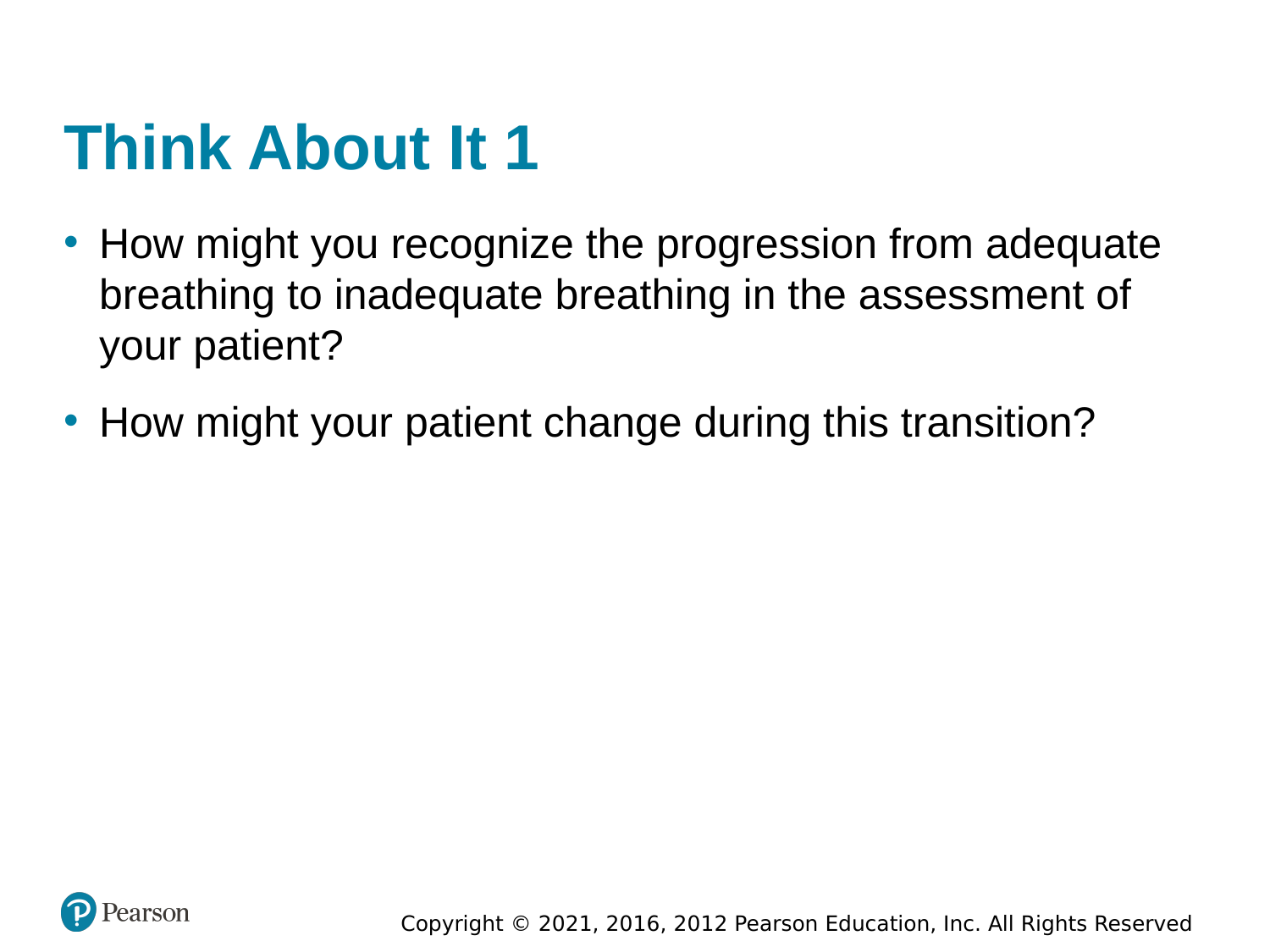

# Think About It 1
How might you recognize the progression from adequate breathing to inadequate breathing in the assessment of your patient?
How might your patient change during this transition?